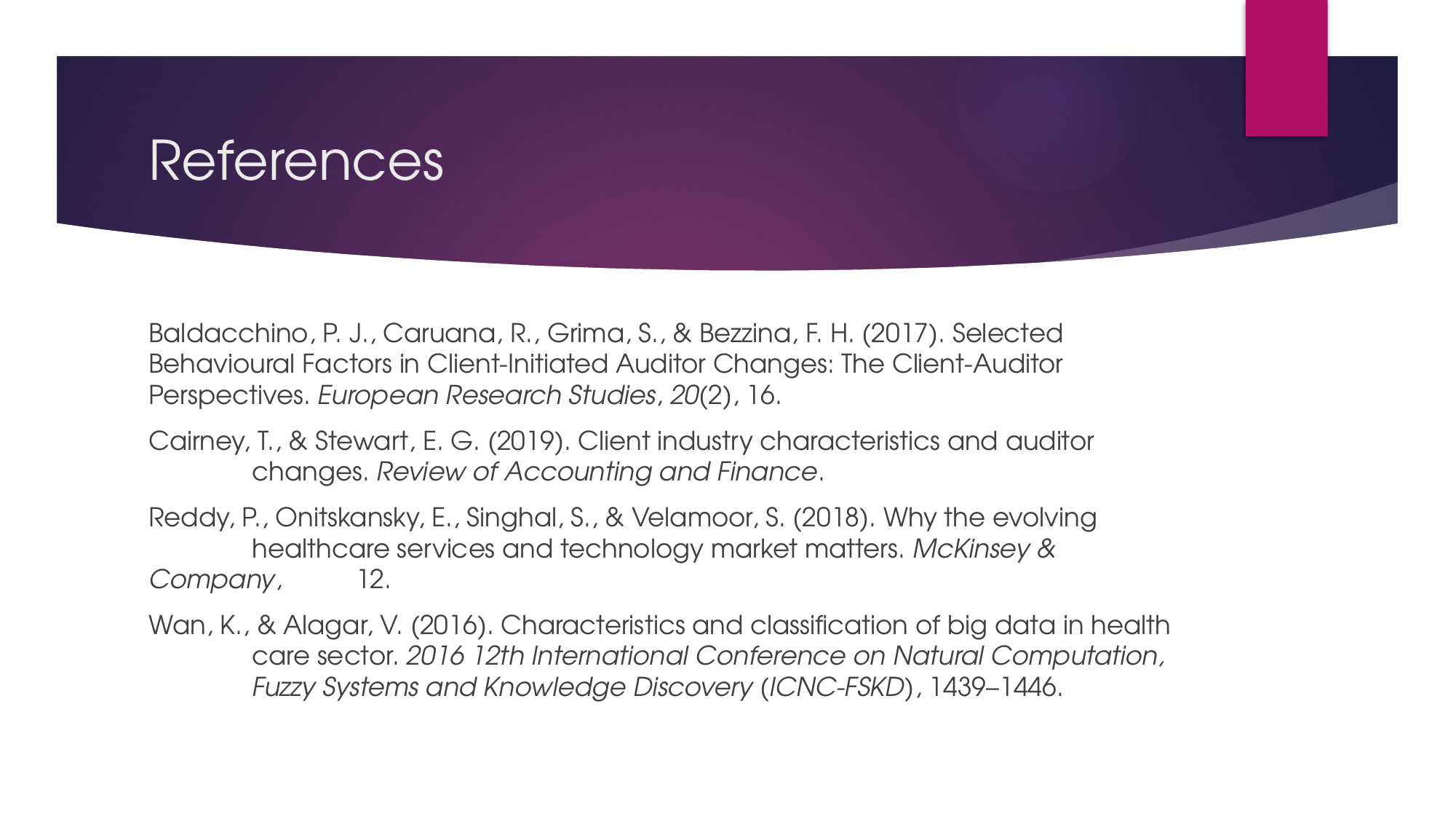

# References
Baldacchino, P. J., Caruana, R., Grima, S., & Bezzina, F. H. (2017). Selected 	Behavioural Factors in Client-Initiated Auditor Changes: The Client-Auditor 	Perspectives. European Research Studies, 20(2), 16.
Cairney, T., & Stewart, E. G. (2019). Client industry characteristics and auditor 	changes. Review of Accounting and Finance.
Reddy, P., Onitskansky, E., Singhal, S., & Velamoor, S. (2018). Why the evolving 	healthcare services and technology market matters. McKinsey & Company, 	12.
Wan, K., & Alagar, V. (2016). Characteristics and classification of big data in health 	care sector. 2016 12th International Conference on Natural Computation, 	Fuzzy Systems and Knowledge Discovery (ICNC-FSKD), 1439–1446.